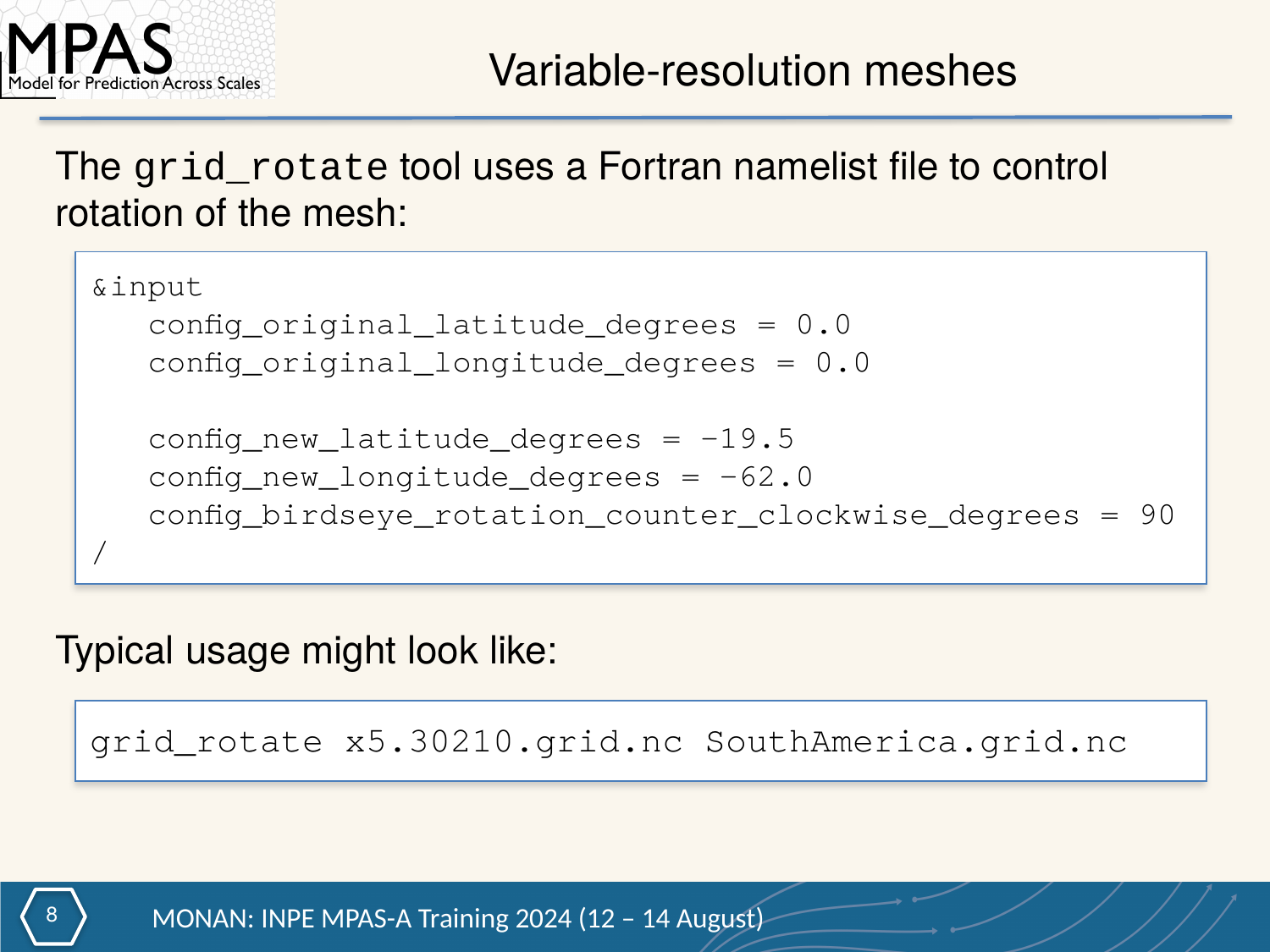

# Variable-resolution meshes
The grid_rotate tool uses a Fortran namelist file to control rotation of the mesh:

&input
   config_original_latitude_degrees = 0.0
   config_original_longitude_degrees = 0.0
   config_new_latitude_degrees = -19.5
   config_new_longitude_degrees = -62.0
   config_birdseye_rotation_counter_clockwise_degrees = 90
/
Typical usage might look like:

grid_rotate x5.30210.grid.nc SouthAmerica.grid.nc
8